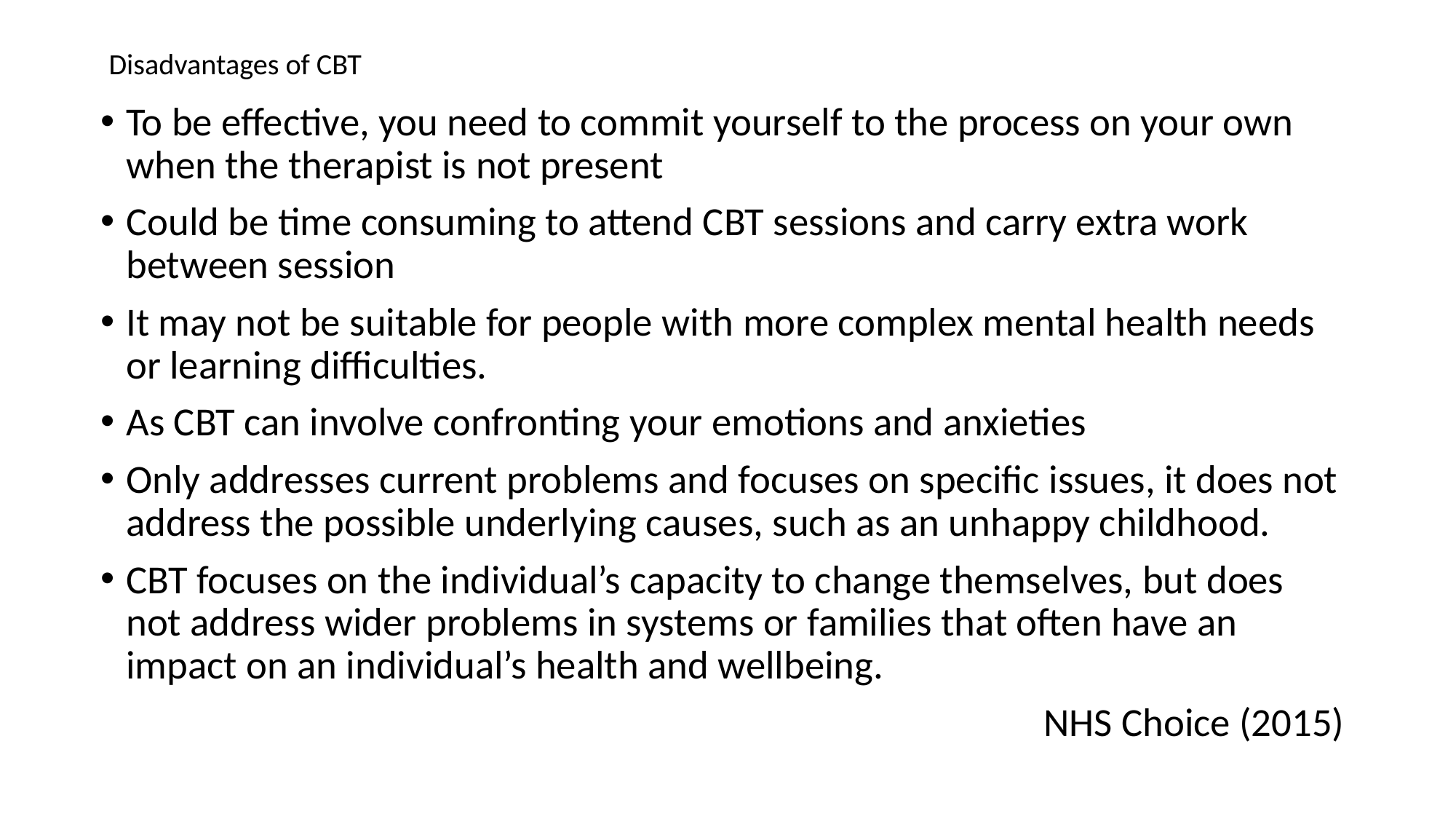

# Disadvantages of CBT
To be effective, you need to commit yourself to the process on your own when the therapist is not present
Could be time consuming to attend CBT sessions and carry extra work between session
It may not be suitable for people with more complex mental health needs or learning difficulties.
As CBT can involve confronting your emotions and anxieties
Only addresses current problems and focuses on specific issues, it does not address the possible underlying causes, such as an unhappy childhood.
CBT focuses on the individual’s capacity to change themselves, but does not address wider problems in systems or families that often have an impact on an individual’s health and wellbeing.
NHS Choice (2015)